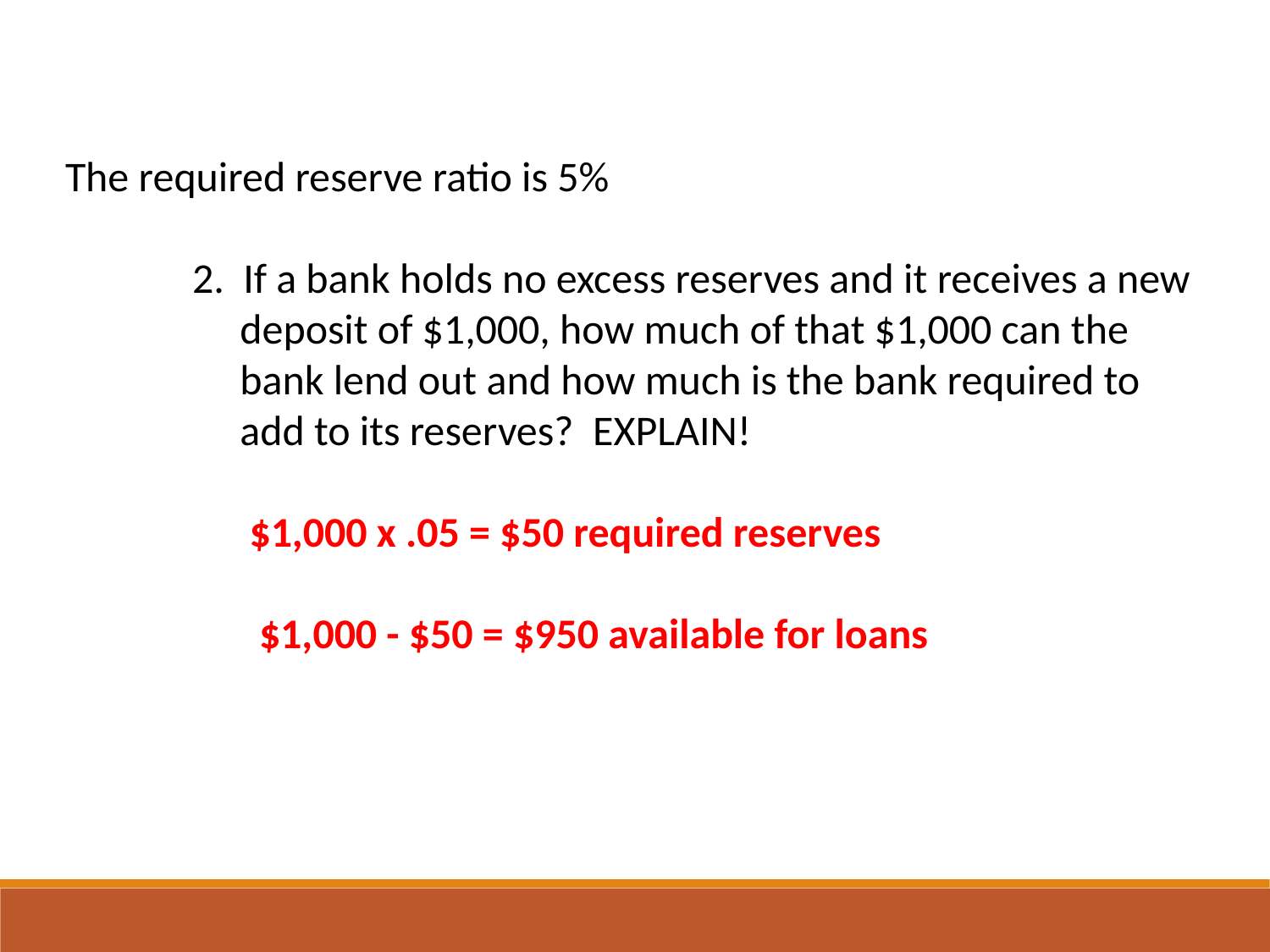

The required reserve ratio is 5%

	2.  If a bank holds no excess reserves and it receives a new 	     deposit of $1,000, how much of that $1,000 can the 	     bank lend out and how much is the bank required to 	     add to its reserves?  EXPLAIN!

	      $1,000 x .05 = $50 required reserves

	       $1,000 - $50 = $950 available for loans